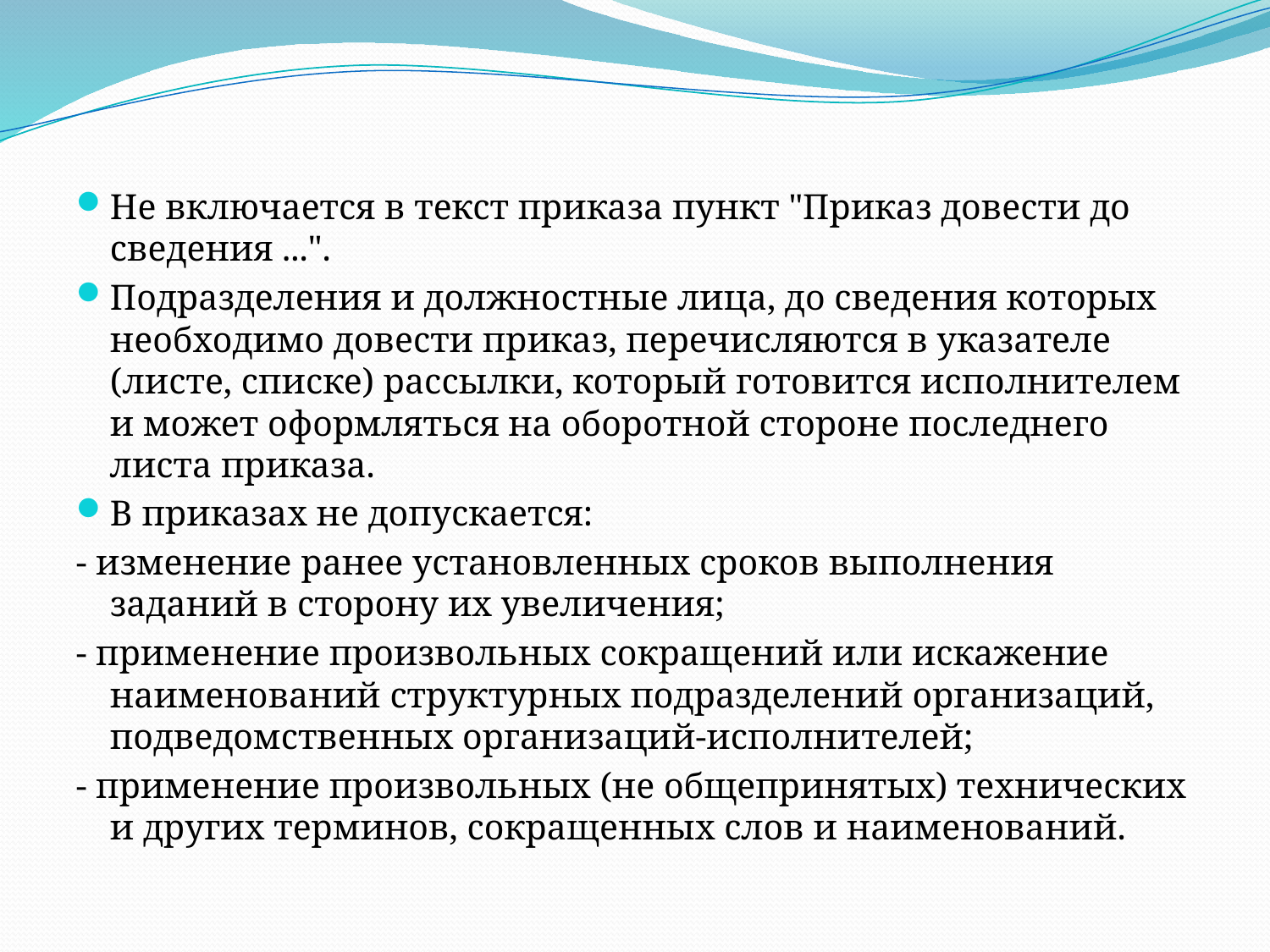

Не включается в текст приказа пункт "Приказ довести до сведения ...".
Подразделения и должностные лица, до сведения которых необходимо довести приказ, перечисляются в указателе (листе, списке) рассылки, который готовится исполнителем и может оформляться на оборотной стороне последнего листа приказа.
В приказах не допускается:
- изменение ранее установленных сроков выполнения заданий в сторону их увеличения;
- применение произвольных сокращений или искажение наименований структурных подразделений организаций, подведомственных организаций-исполнителей;
- применение произвольных (не общепринятых) технических и других терминов, сокращенных слов и наименований.